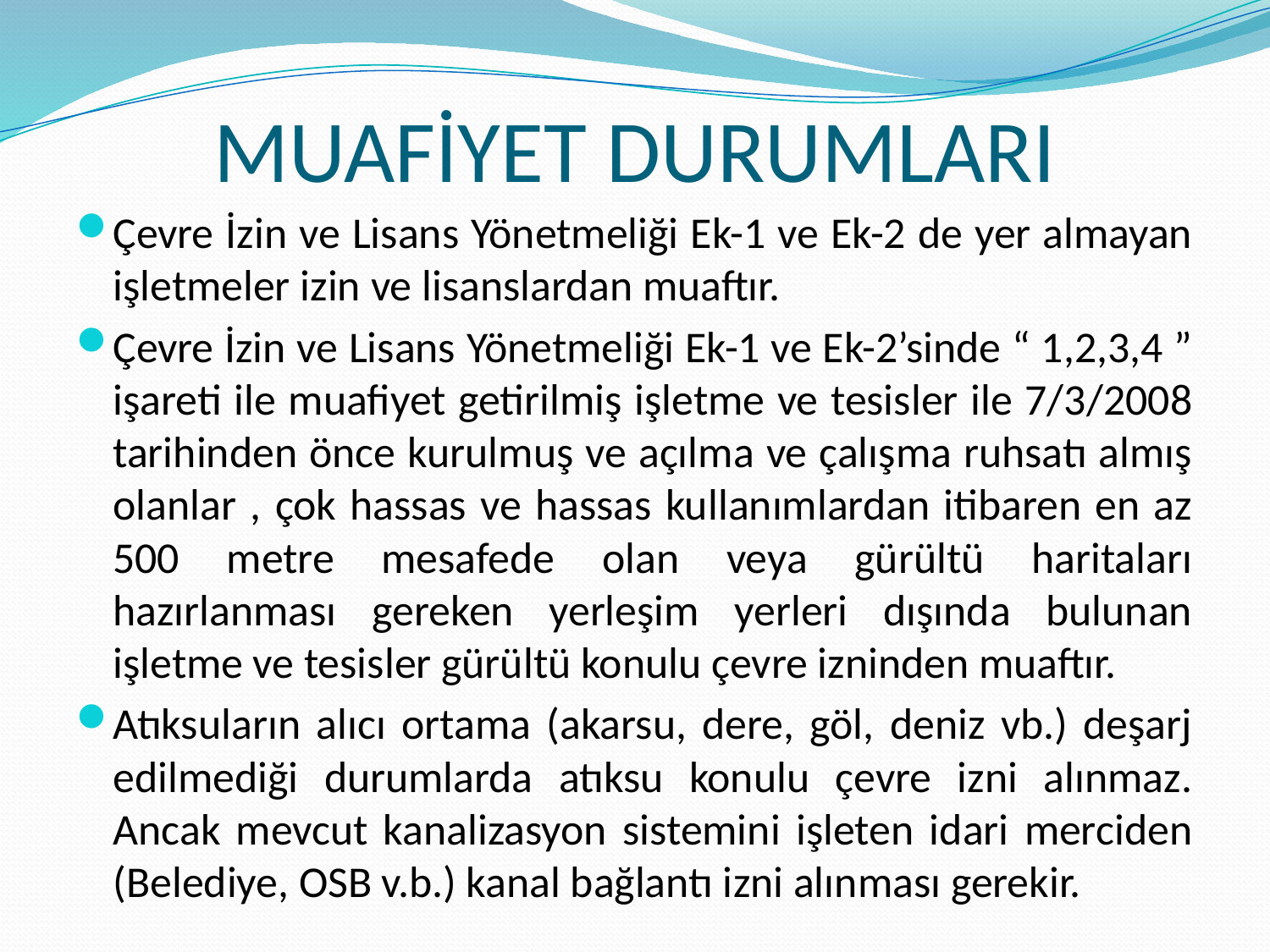

# MUAFİYET DURUMLARI
Çevre İzin ve Lisans Yönetmeliği Ek-1 ve Ek-2 de yer almayan işletmeler izin ve lisanslardan muaftır.
Çevre İzin ve Lisans Yönetmeliği Ek-1 ve Ek-2’sinde “ 1,2,3,4 ” işareti ile muafiyet getirilmiş işletme ve tesisler ile 7/3/2008 tarihinden önce kurulmuş ve açılma ve çalışma ruhsatı almış olanlar , çok hassas ve hassas kullanımlardan itibaren en az 500 metre mesafede olan veya gürültü haritaları hazırlanması gereken yerleşim yerleri dışında bulunan işletme ve tesisler gürültü konulu çevre izninden muaftır.
Atıksuların alıcı ortama (akarsu, dere, göl, deniz vb.) deşarj edilmediği durumlarda atıksu konulu çevre izni alınmaz. Ancak mevcut kanalizasyon sistemini işleten idari merciden (Belediye, OSB v.b.) kanal bağlantı izni alınması gerekir.